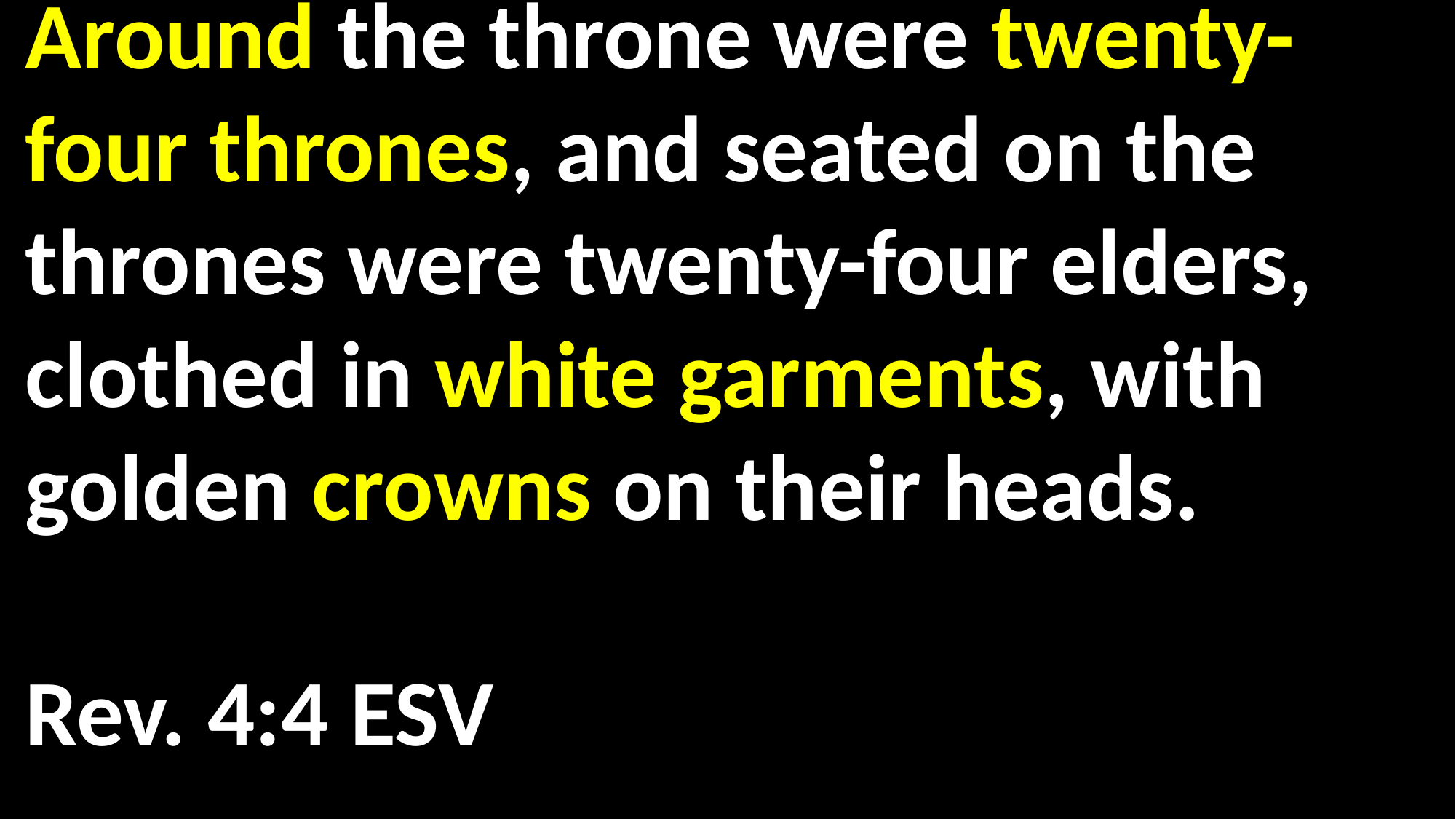

Around the throne were twenty-four thrones, and seated on the thrones were twenty-four elders, clothed in white garments, with golden crowns on their heads.													           Rev. 4:4 ESV